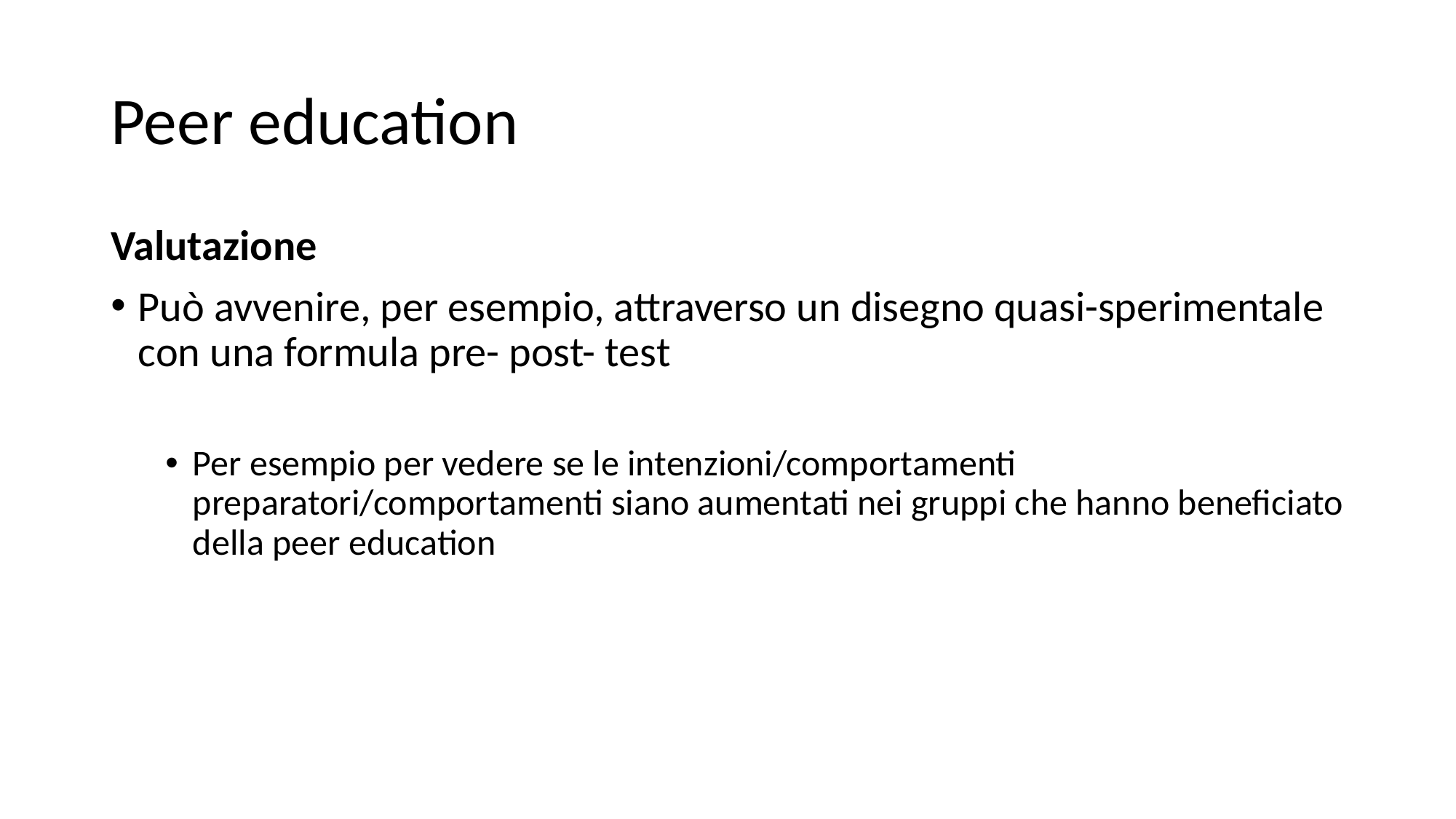

# Peer education
Valutazione
Può avvenire, per esempio, attraverso un disegno quasi-sperimentale con una formula pre- post- test

Per esempio per vedere se le intenzioni/comportamenti preparatori/comportamenti siano aumentati nei gruppi che hanno beneficiato della peer education